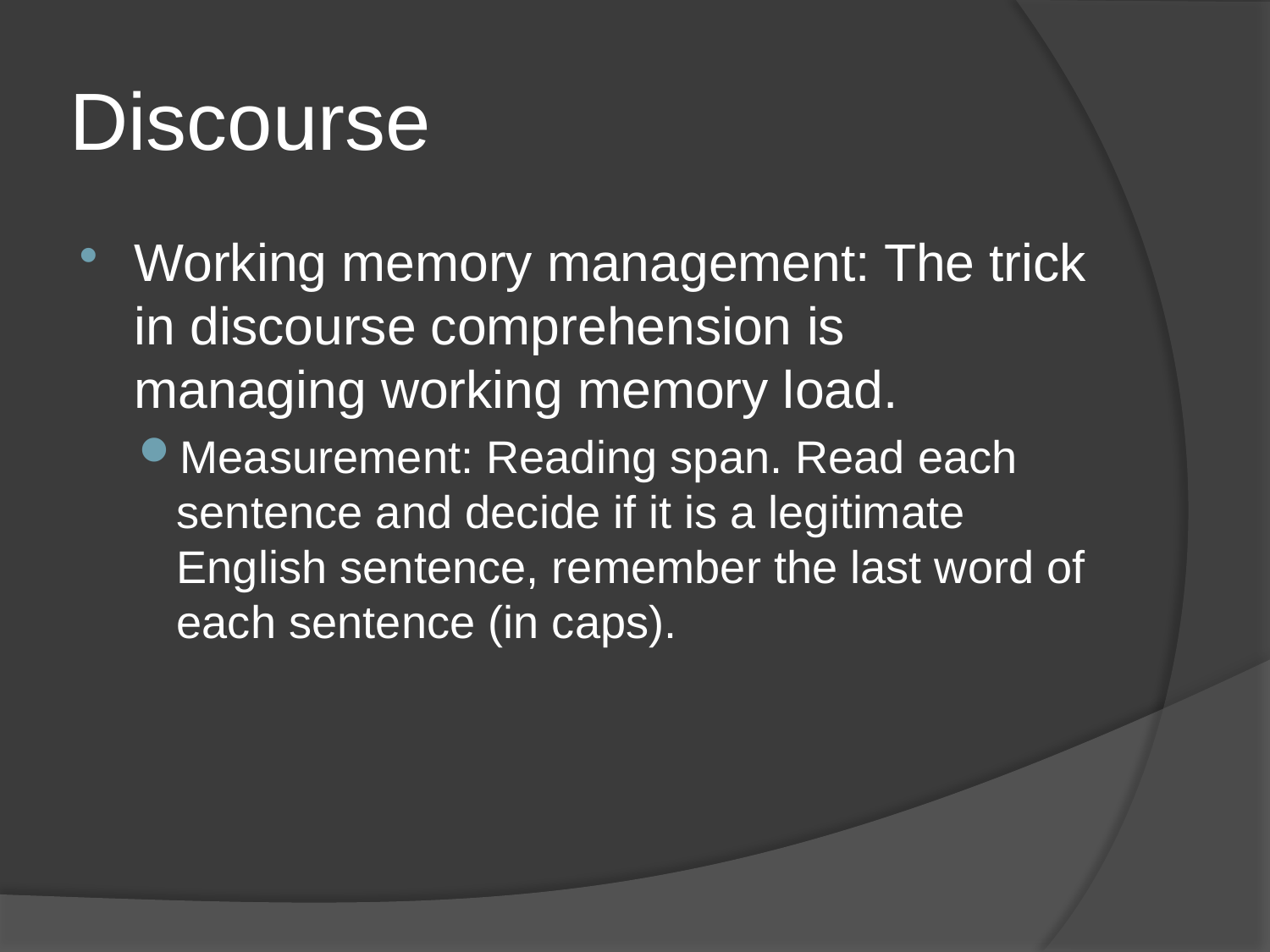

# Discourse
Working memory management: The trick in discourse comprehension is managing working memory load.
Measurement: Reading span. Read each sentence and decide if it is a legitimate English sentence, remember the last word of each sentence (in caps).